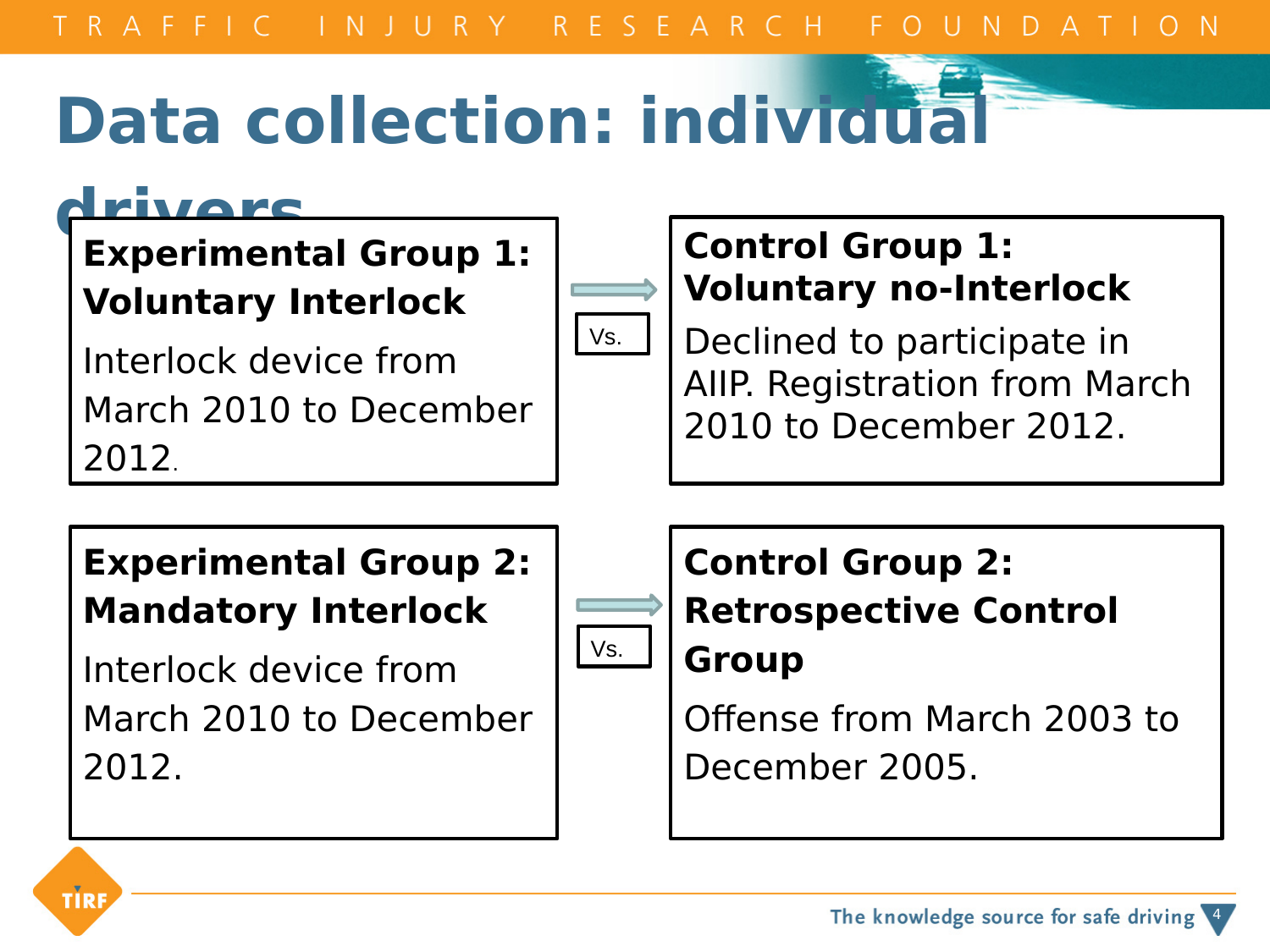

# Data collection: individual drivers
Control Group 1: Voluntary no-Interlock
Declined to participate in AIIP. Registration from March 2010 to December 2012.
Experimental Group 1: Voluntary Interlock
Interlock device from March 2010 to December 2012.

Vs.
Experimental Group 2: Mandatory Interlock
Interlock device from March 2010 to December 2012.
Control Group 2: Retrospective Control Group
Offense from March 2003 to December 2005.

Vs.